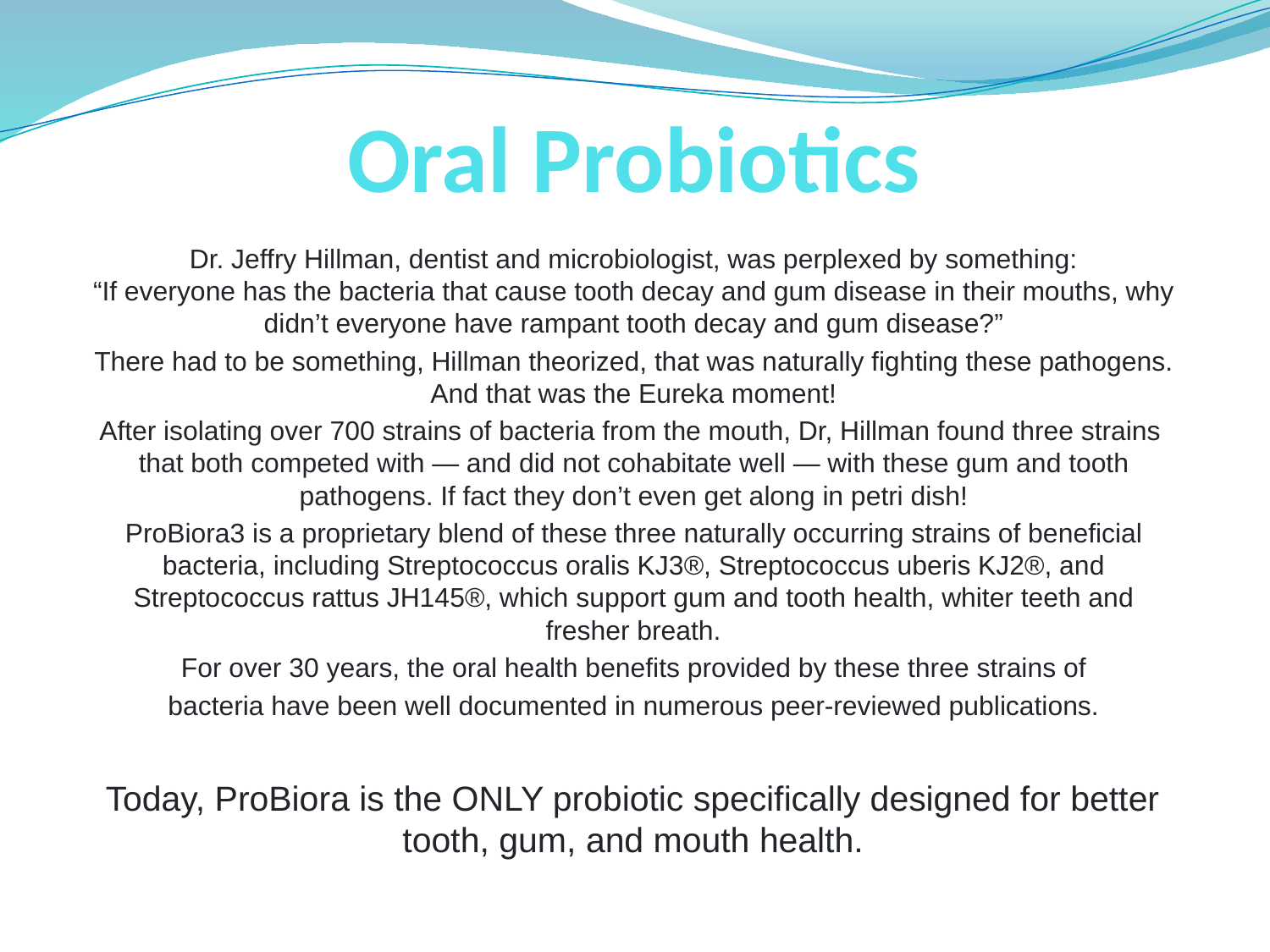

# Oral Probiotics
Dr. Jeffry Hillman, dentist and microbiologist, was perplexed by something:
“If everyone has the bacteria that cause tooth decay and gum disease in their mouths, why didn’t everyone have rampant tooth decay and gum disease?”
There had to be something, Hillman theorized, that was naturally fighting these pathogens. And that was the Eureka moment!
After isolating over 700 strains of bacteria from the mouth, Dr, Hillman found three strains  that both competed with — and did not cohabitate well — with these gum and tooth pathogens. If fact they don’t even get along in petri dish!
ProBiora3 is a proprietary blend of these three naturally occurring strains of beneficial bacteria, including Streptococcus oralis KJ3®, Streptococcus uberis KJ2®, and Streptococcus rattus JH145®, which support gum and tooth health, whiter teeth and fresher breath.
For over 30 years, the oral health benefits provided by these three strains of
bacteria have been well documented in numerous peer-reviewed publications.

Today, ProBiora is the ONLY probiotic specifically designed for better tooth, gum, and mouth health.